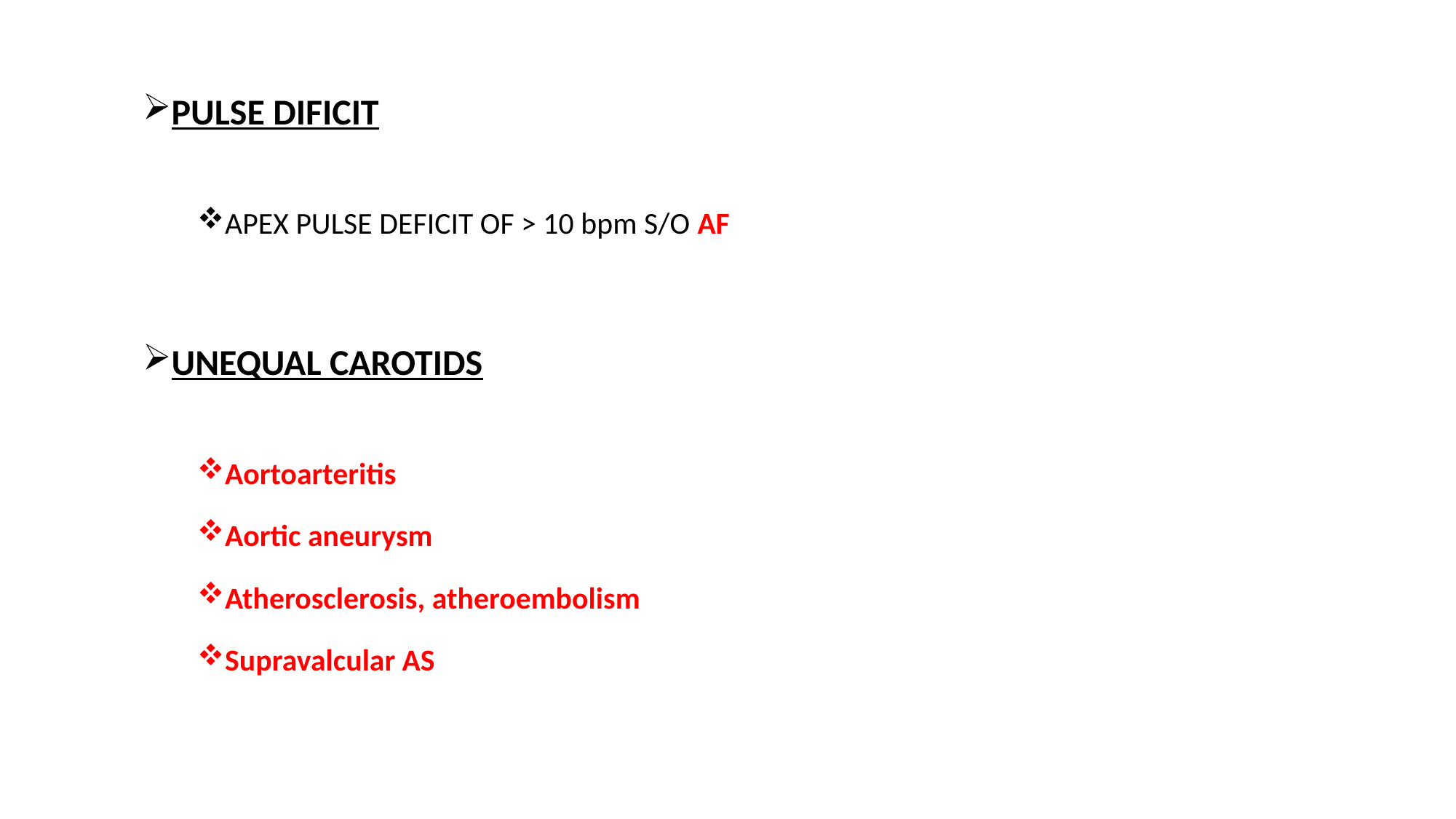

#
PULSE DIFICIT

APEX PULSE DEFICIT OF > 10 bpm S/O AF

UNEQUAL CAROTIDS

Aortoarteritis
Aortic aneurysm
Atherosclerosis, atheroembolism
Supravalcular AS